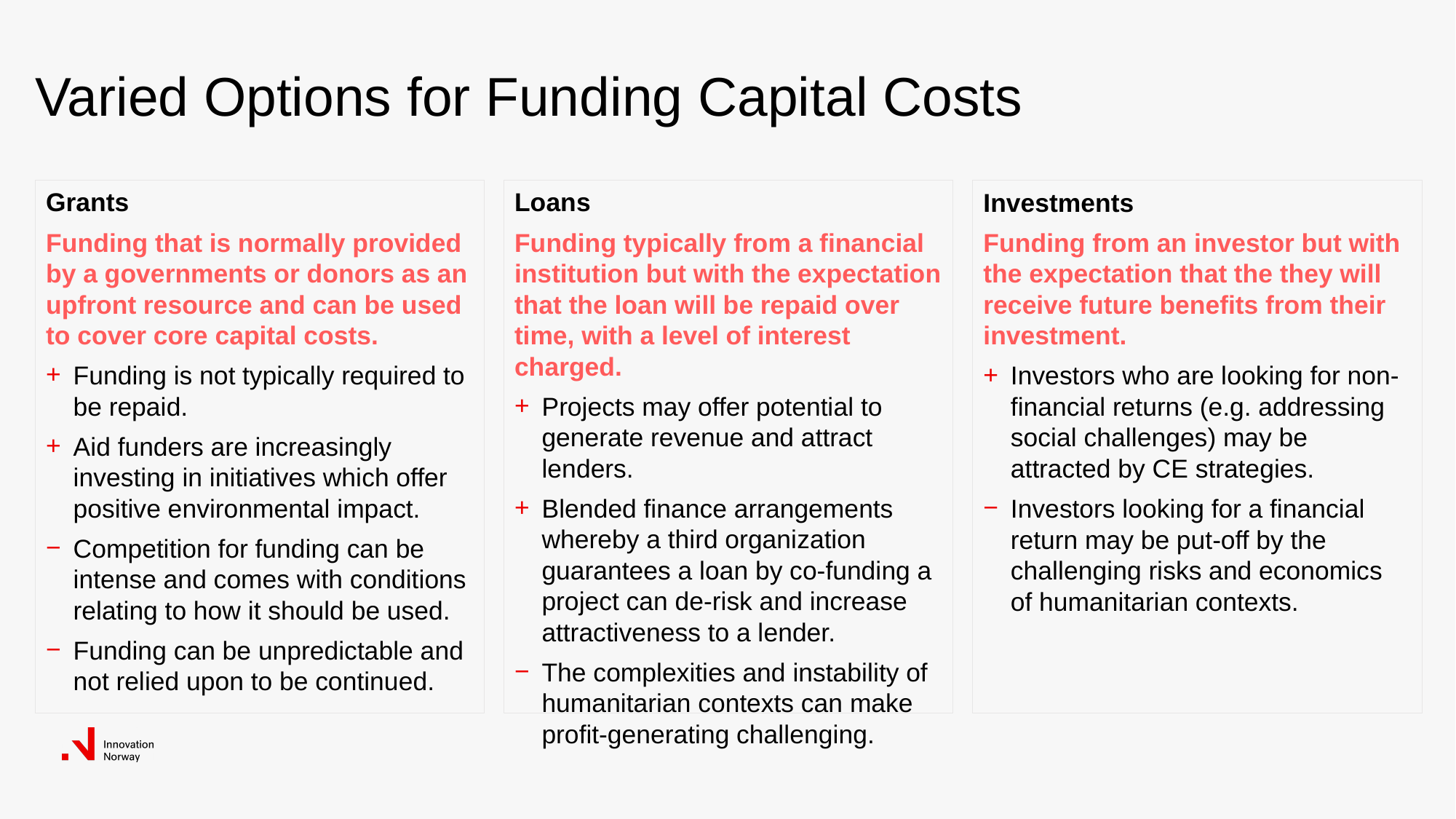

# Varied Options for Funding Capital Costs
Grants
Funding that is normally provided by a governments or donors as an upfront resource and can be used to cover core capital costs.
Funding is not typically required to be repaid.
Aid funders are increasingly investing in initiatives which offer positive environmental impact.
Competition for funding can be intense and comes with conditions relating to how it should be used.
Funding can be unpredictable and not relied upon to be continued.
Loans
Funding typically from a financial institution but with the expectation that the loan will be repaid over time, with a level of interest charged.
Projects may offer potential to generate revenue and attract lenders.
Blended finance arrangements whereby a third organization guarantees a loan by co-funding a project can de-risk and increase attractiveness to a lender.
The complexities and instability of humanitarian contexts can make profit-generating challenging.
Investments
Funding from an investor but with the expectation that the they will receive future benefits from their investment.
Investors who are looking for non-financial returns (e.g. addressing social challenges) may be attracted by CE strategies.
Investors looking for a financial return may be put-off by the challenging risks and economics of humanitarian contexts.